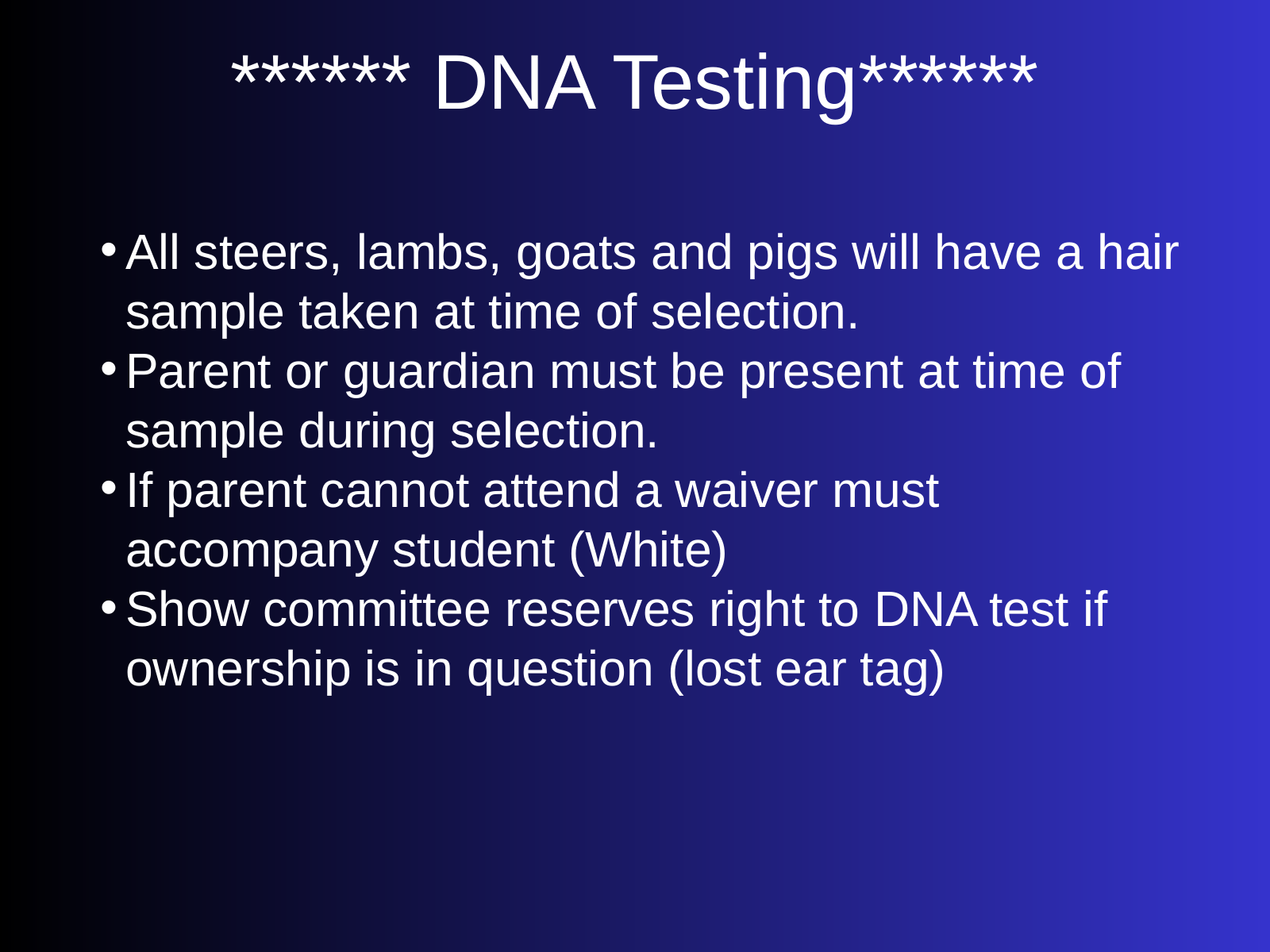

****** DNA Testing******
All steers, lambs, goats and pigs will have a hair sample taken at time of selection.
Parent or guardian must be present at time of sample during selection.
If parent cannot attend a waiver must accompany student (White)
Show committee reserves right to DNA test if ownership is in question (lost ear tag)